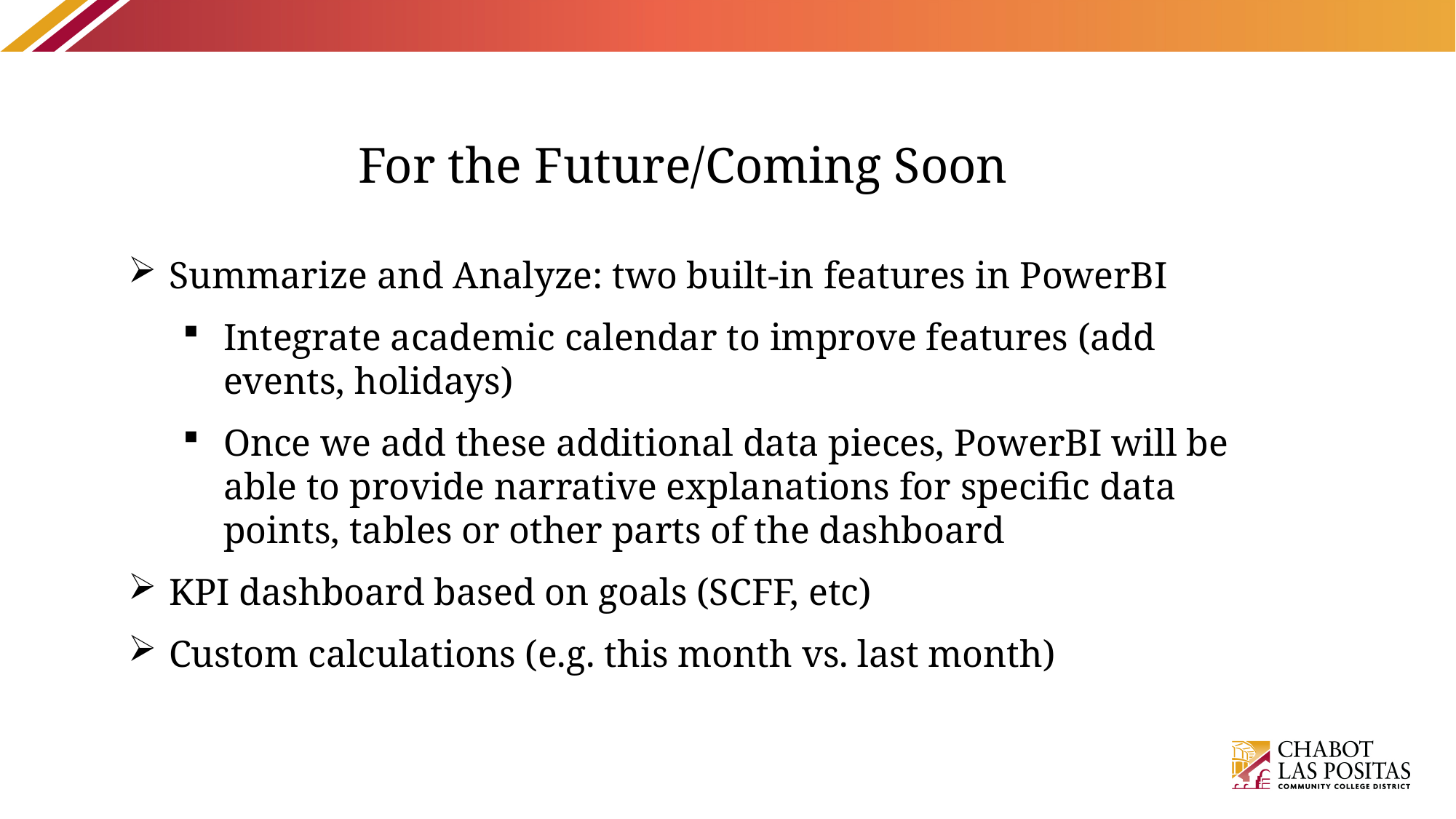

For the Future/Coming Soon
Summarize and Analyze: two built-in features in PowerBI
Integrate academic calendar to improve features (add events, holidays)
Once we add these additional data pieces, PowerBI will be able to provide narrative explanations for specific data points, tables or other parts of the dashboard
KPI dashboard based on goals (SCFF, etc)
Custom calculations (e.g. this month vs. last month)